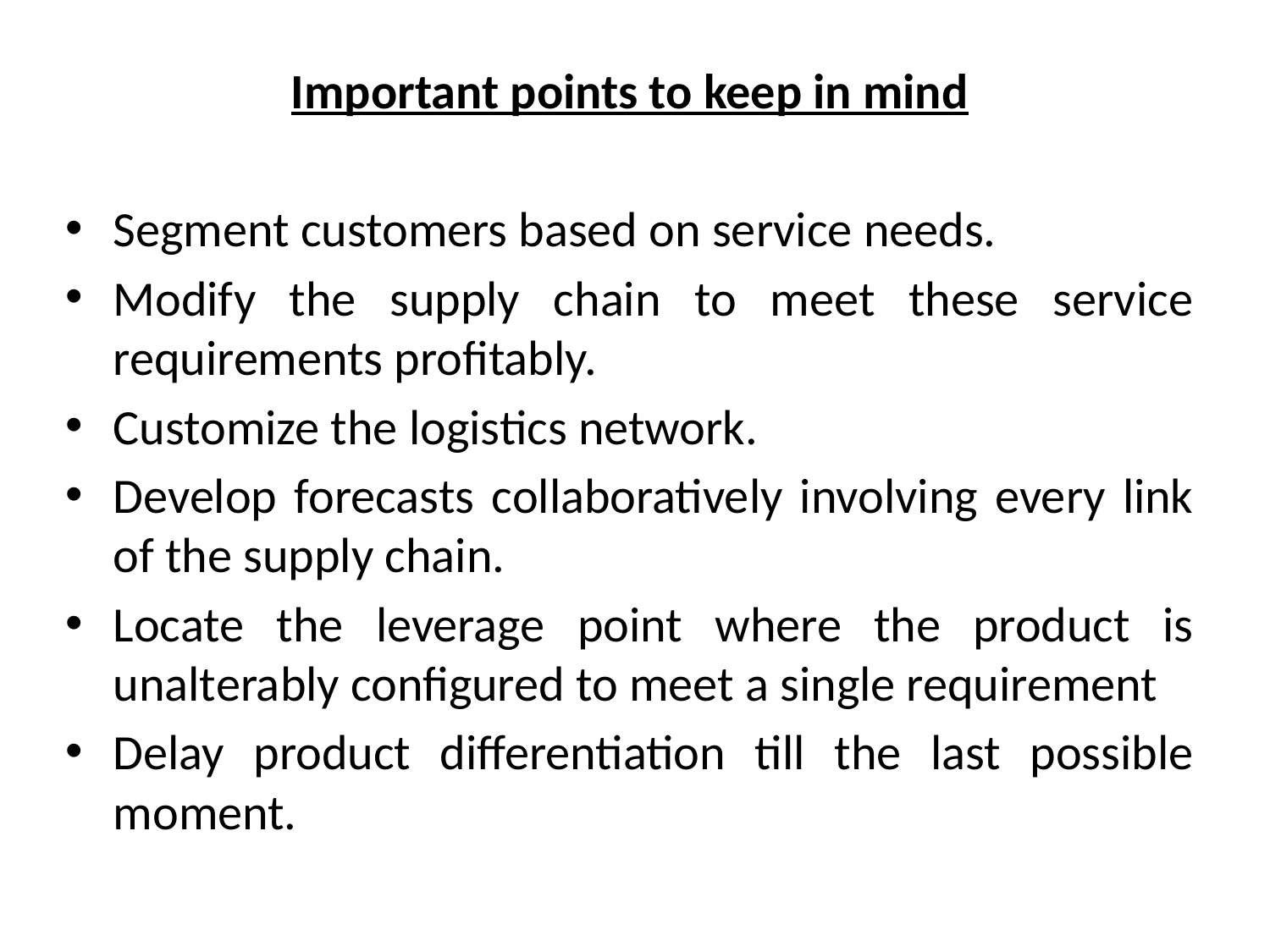

Important points to keep in mind

Segment customers based on service needs.
Modify the supply chain to meet these service requirements profitably.
Customize the logistics network.
Develop forecasts collaboratively involving every link of the supply chain.
Locate the leverage point where the product is unalterably configured to meet a single requirement
Delay product differentiation till the last possible moment.